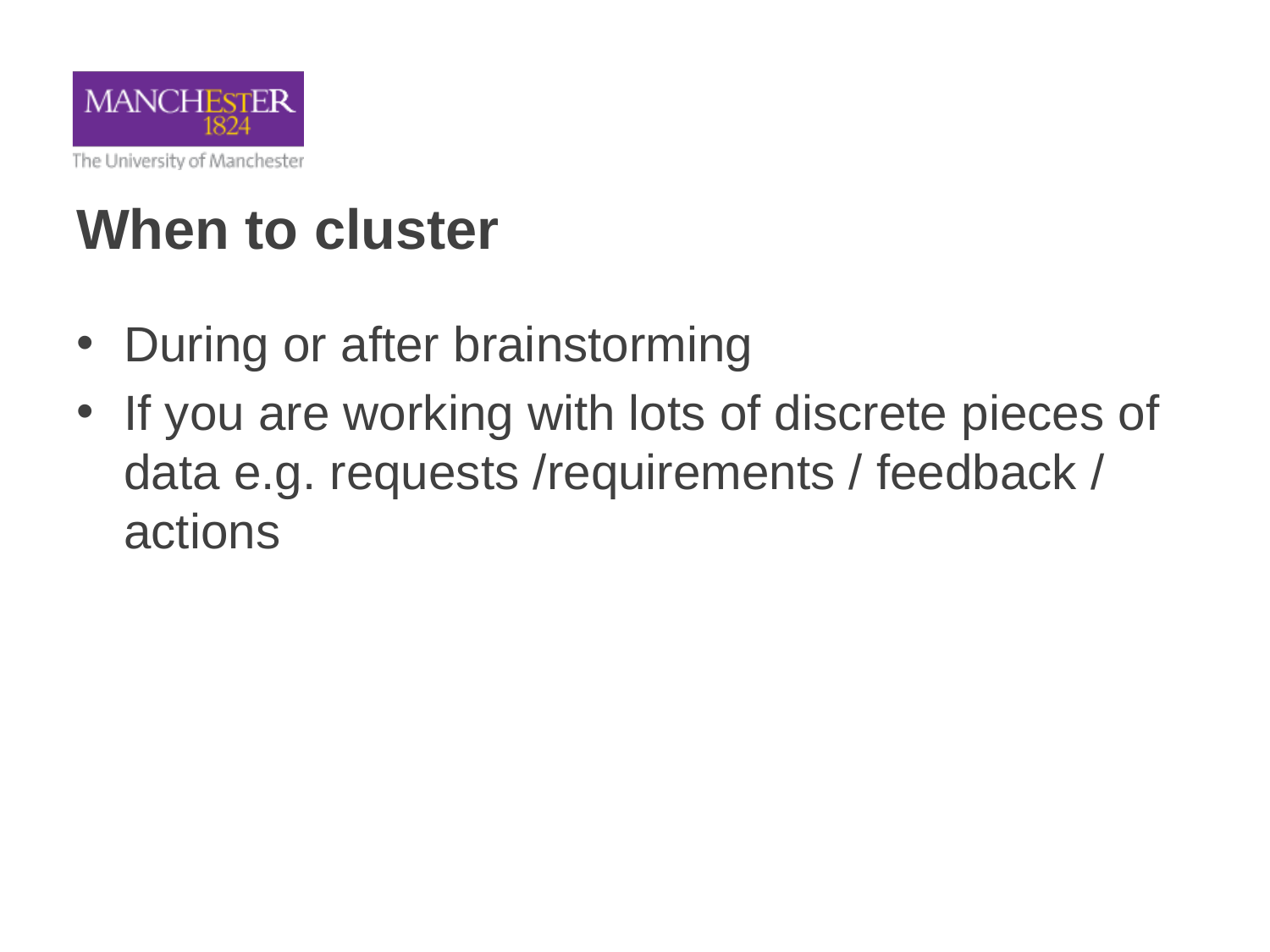

# When to cluster
During or after brainstorming
If you are working with lots of discrete pieces of data e.g. requests /requirements / feedback / actions